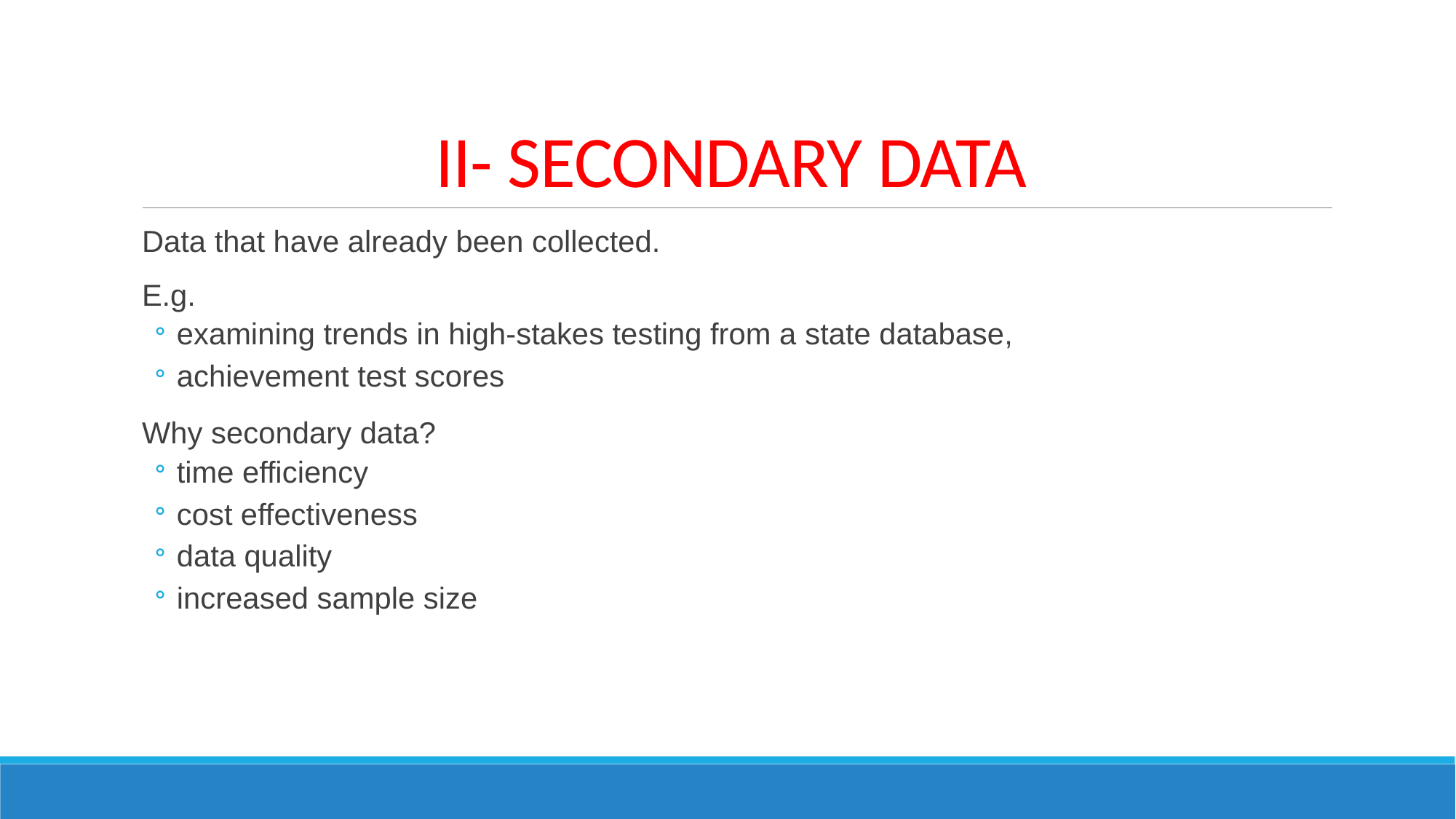

# II- SECONDARY DATA
Data that have already been collected.
E.g.
examining trends in high-stakes testing from a state database,
achievement test scores
Why secondary data?
time efficiency
cost effectiveness
data quality
increased sample size